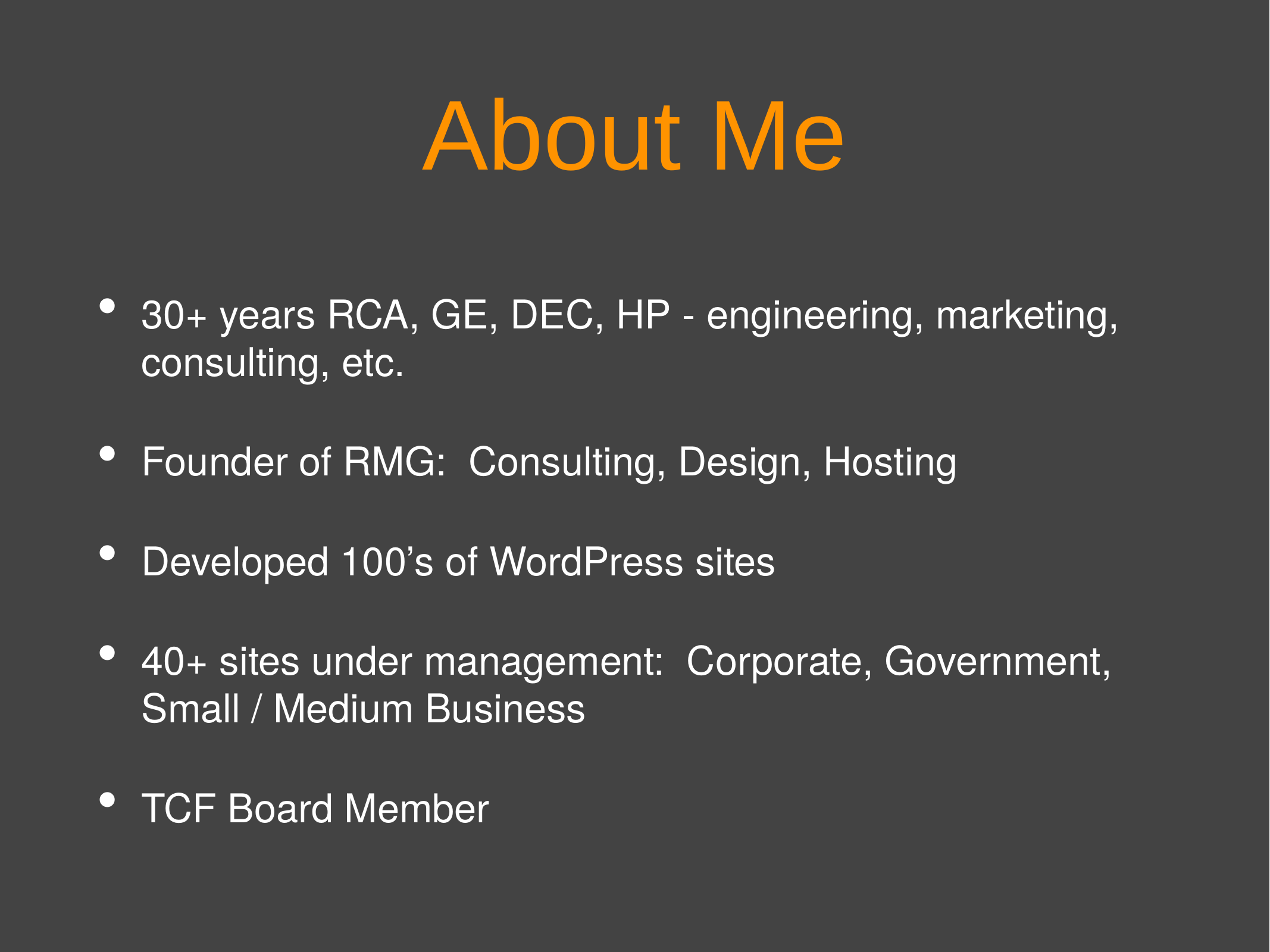

# About Me
30+ years RCA, GE, DEC, HP - engineering, marketing, consulting, etc.
Founder of RMG:  Consulting, Design, Hosting
Developed 100’s of WordPress sites
40+ sites under management:  Corporate, Government, Small / Medium Business
TCF Board Member